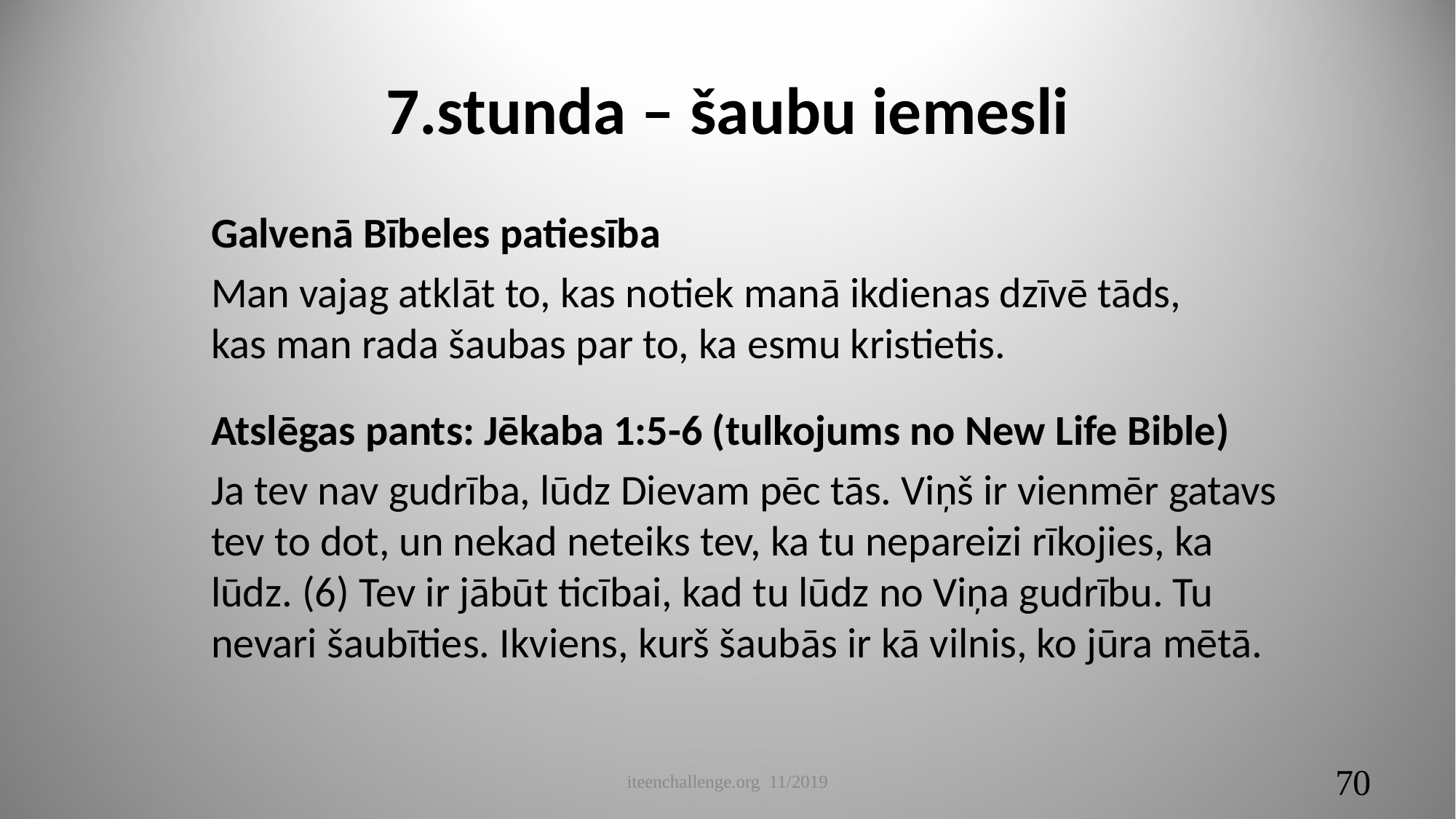

# 7.stunda – šaubu iemesli
Galvenā Bībeles patiesība
Man vajag atklāt to, kas notiek manā ikdienas dzīvē tāds,
kas man rada šaubas par to, ka esmu kristietis.
Atslēgas pants: Jēkaba 1:5-6 (tulkojums no New Life Bible)
Ja tev nav gudrība, lūdz Dievam pēc tās. Viņš ir vienmēr gatavs tev to dot, un nekad neteiks tev, ka tu nepareizi rīkojies, ka lūdz. (6) Tev ir jābūt ticībai, kad tu lūdz no Viņa gudrību. Tu nevari šaubīties. Ikviens, kurš šaubās ir kā vilnis, ko jūra mētā.
iteenchallenge.org  11/2019
70